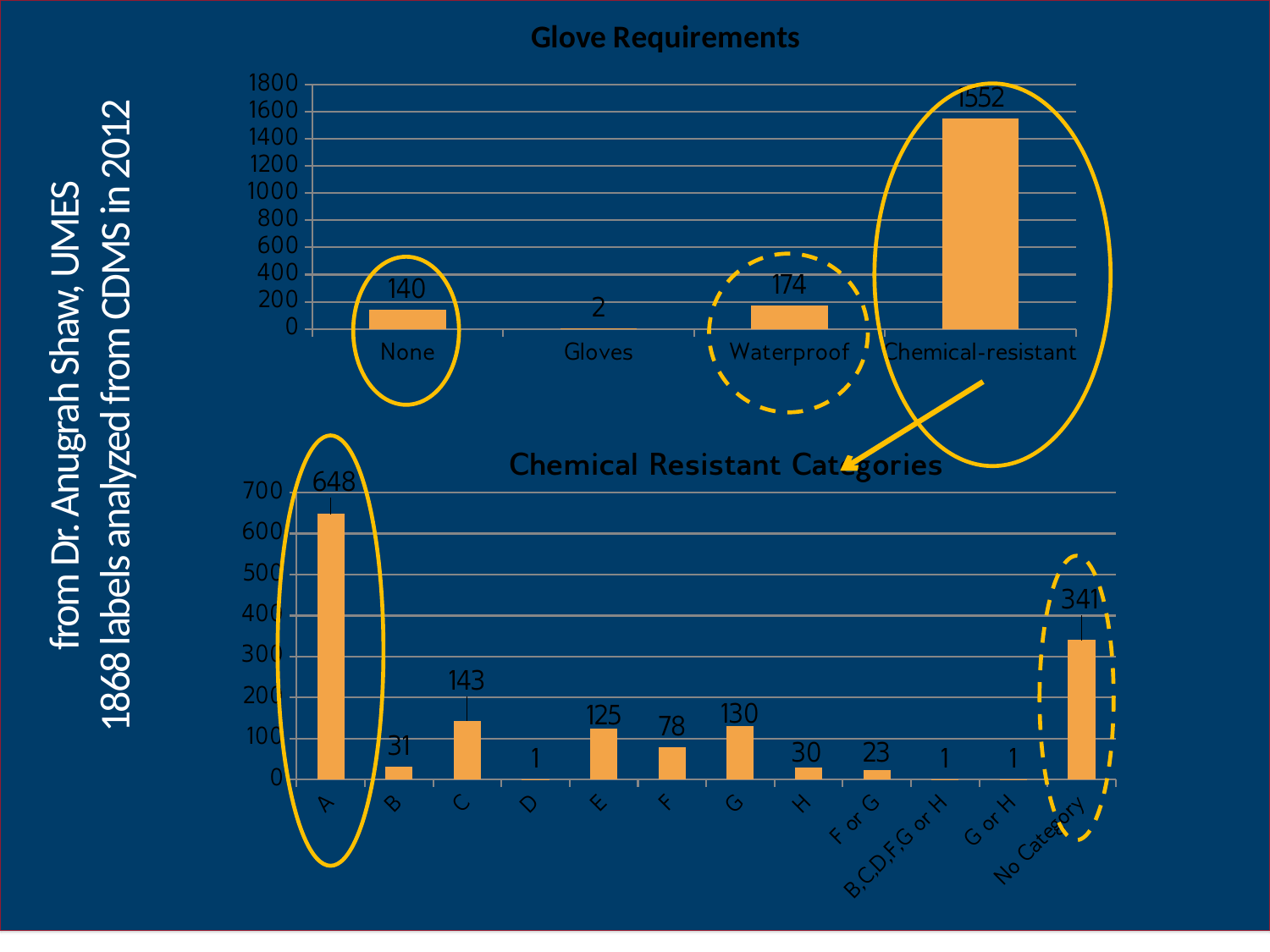

### Chart: Glove Requirements

| Category |  |
|---|---|
| None | 140.0 |
| Gloves | 2.0 |
| Waterproof | 174.0 |
| Chemical-resistant | 1552.0 |

from Dr. Anugrah Shaw, UMES
1868 labels analyzed from CDMS in 2012

### Chart: Chemical Resistant Categories

| Category |  |
|---|---|
| A | 648.0 |
| B | 31.0 |
| C | 143.0 |
| D | 1.0 |
| E | 125.0 |
| F | 78.0 |
| G | 130.0 |
| H | 30.0 |
| F or G | 23.0 |
| B,C,D,F,G or H | 1.0 |
| G or H | 1.0 |
| No Category | 341.0 |